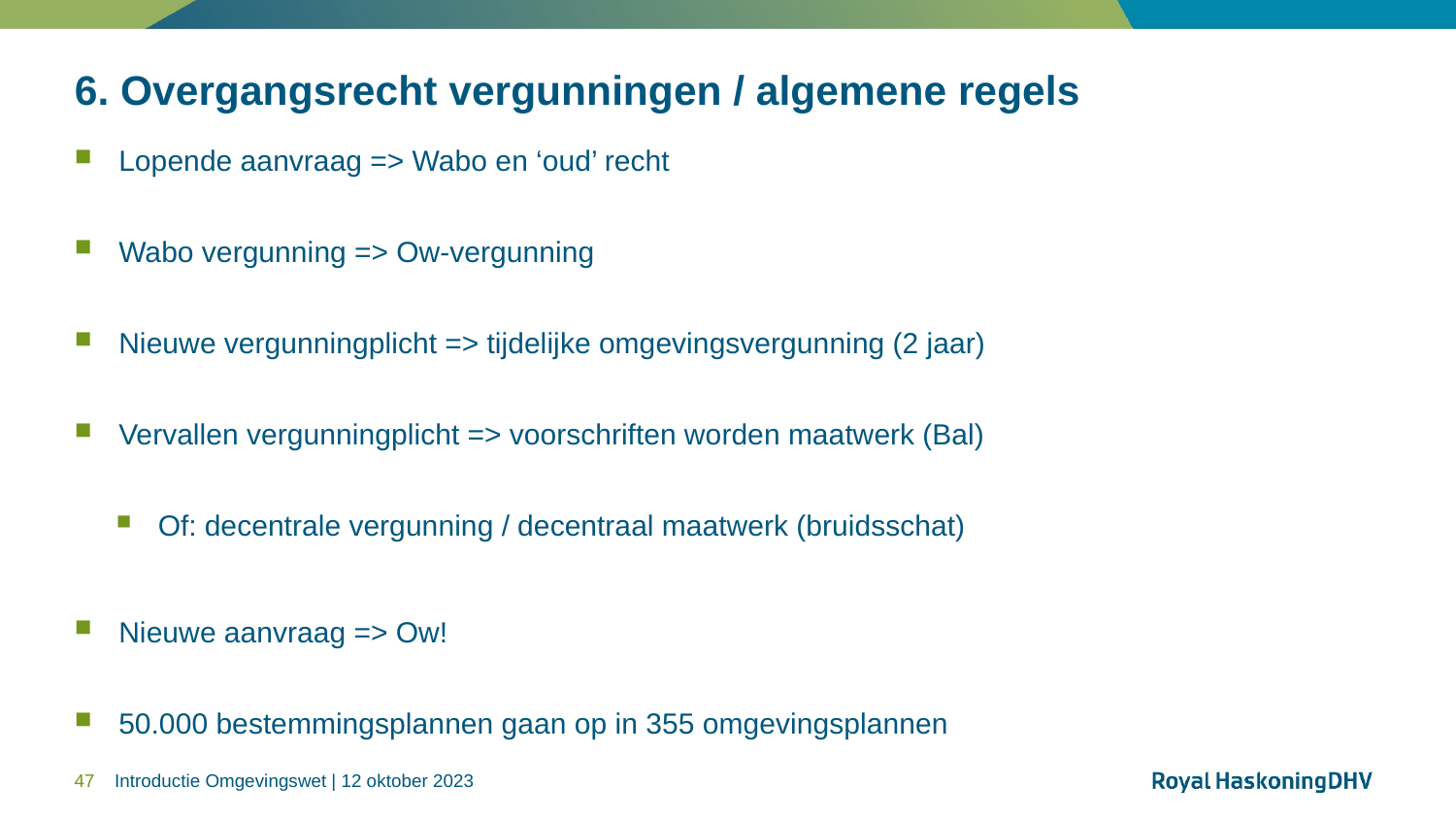

# 6. Overgangsrecht vergunningen / algemene regels
Lopende aanvraag => Wabo en ‘oud’ recht

Wabo vergunning => Ow-vergunning

Nieuwe vergunningplicht => tijdelijke omgevingsvergunning (2 jaar)

Vervallen vergunningplicht => voorschriften worden maatwerk (Bal)

Of: decentrale vergunning / decentraal maatwerk (bruidsschat)

Nieuwe aanvraag => Ow!

50.000 bestemmingsplannen gaan op in 355 omgevingsplannen

47